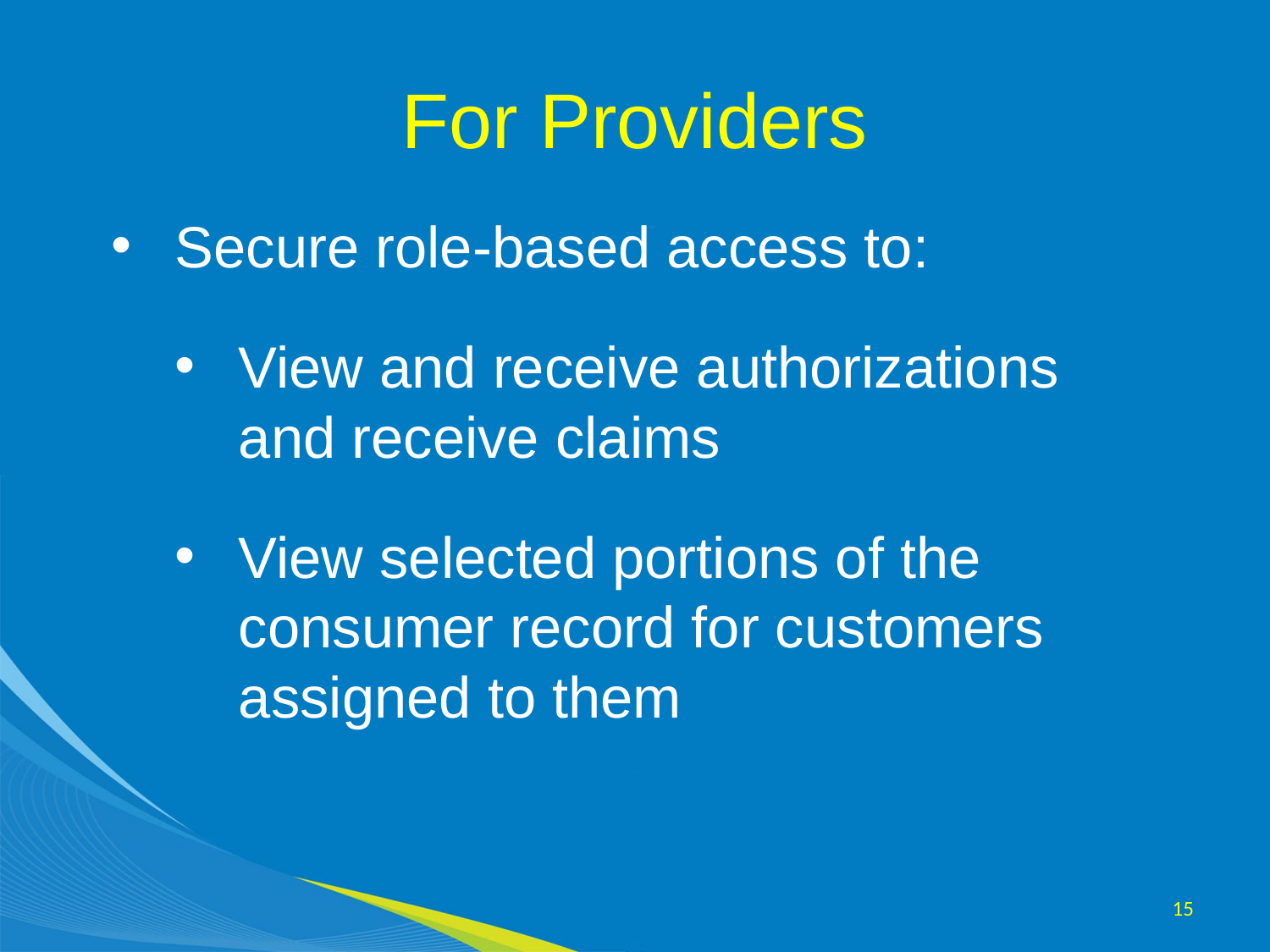

# For Providers
Secure role-based access to:

View and receive authorizations and receive claims

View selected portions of the consumer record for customers assigned to them

15